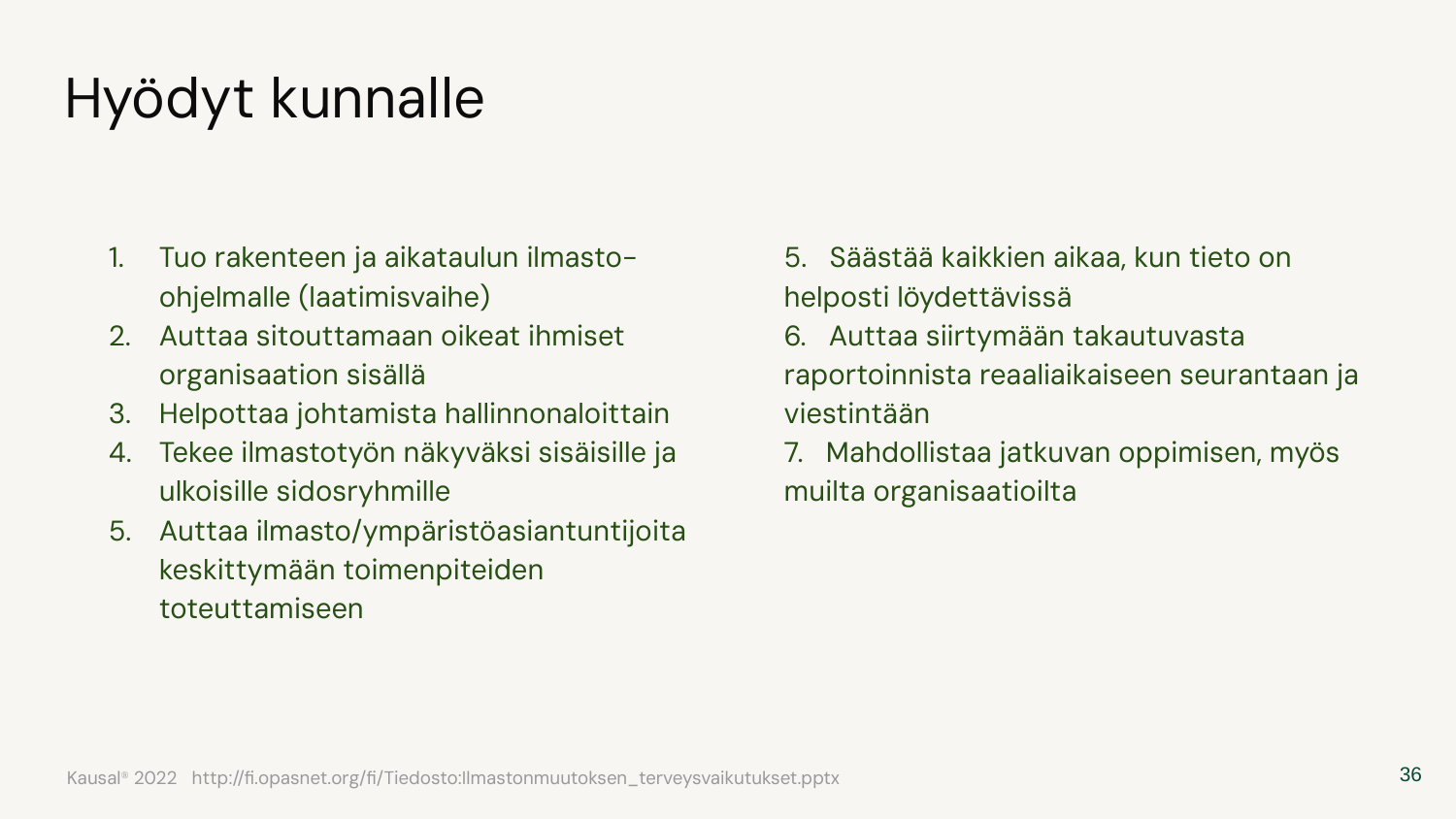

# Hyödyt kunnalle
Tuo rakenteen ja aikataulun ilmasto-ohjelmalle (laatimisvaihe)
Auttaa sitouttamaan oikeat ihmiset organisaation sisällä
Helpottaa johtamista hallinnonaloittain
Tekee ilmastotyön näkyväksi sisäisille ja ulkoisille sidosryhmille
Auttaa ilmasto/ympäristöasiantuntijoita keskittymään toimenpiteiden toteuttamiseen
5.   Säästää kaikkien aikaa, kun tieto on helposti löydettävissä
6.   Auttaa siirtymään takautuvasta raportoinnista reaaliaikaiseen seurantaan ja viestintään
7.   Mahdollistaa jatkuvan oppimisen, myös muilta organisaatioilta
36